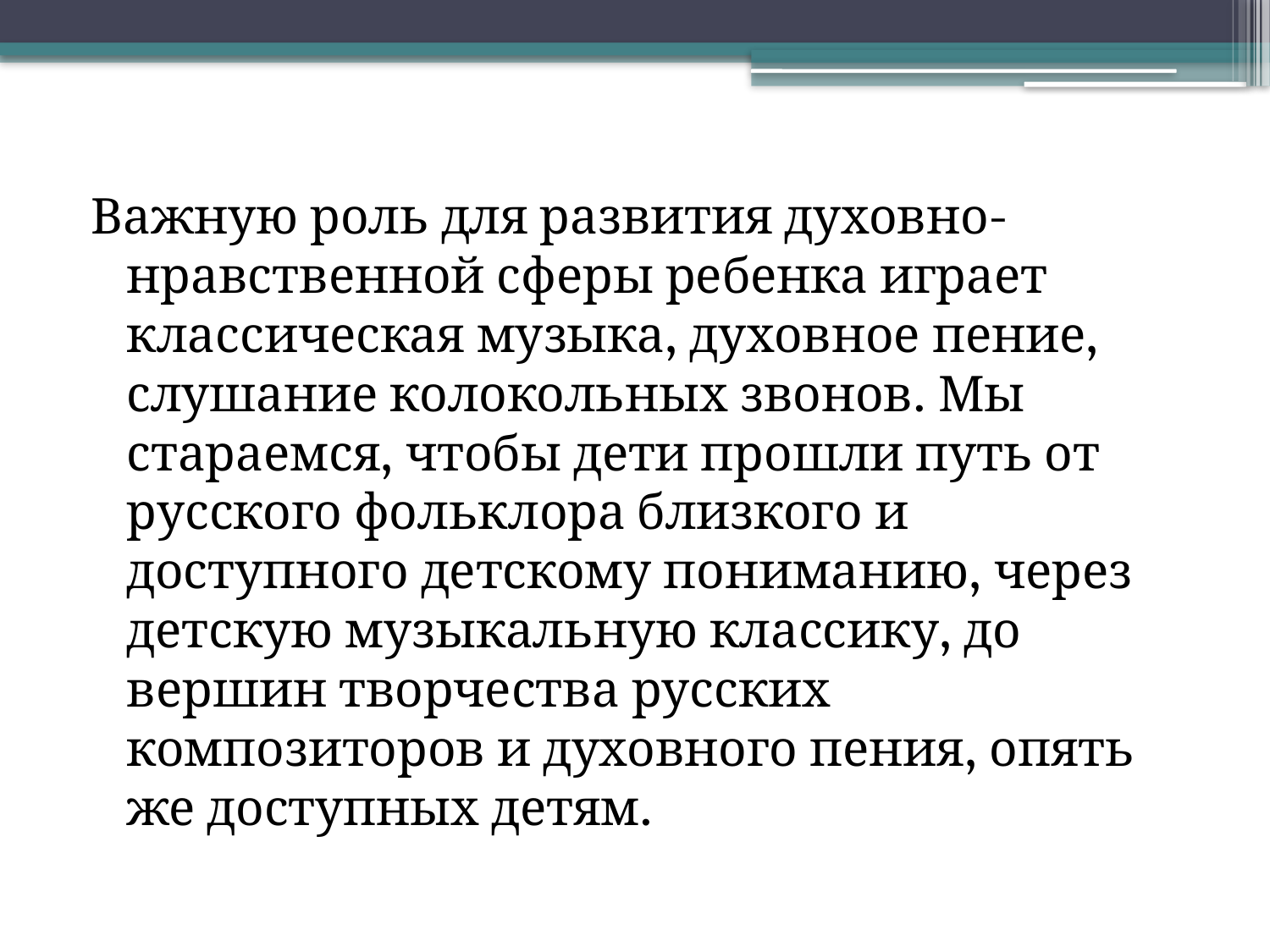

Важную роль для развития духовно-нравственной сферы ребенка играет классическая музыка, духовное пение, слушание колокольных звонов. Мы стараемся, чтобы дети прошли путь от русского фольклора близкого и доступного детскому пониманию, через детскую музыкальную классику, до вершин творчества русских композиторов и духовного пения, опять же доступных детям.